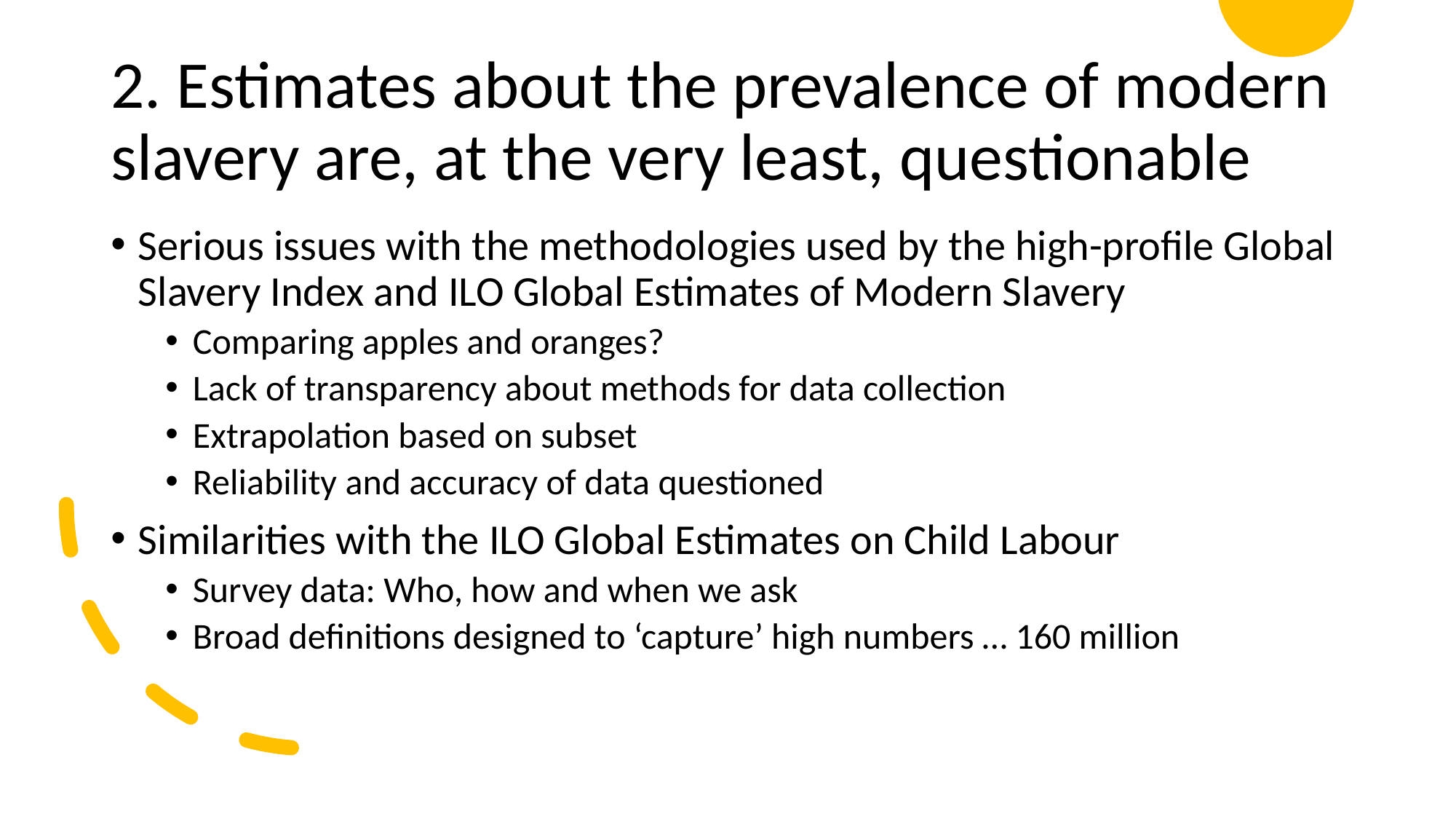

# 2. Estimates about the prevalence of modern slavery are, at the very least, questionable
Serious issues with the methodologies used by the high-profile Global Slavery Index and ILO Global Estimates of Modern Slavery
Comparing apples and oranges?
Lack of transparency about methods for data collection
Extrapolation based on subset
Reliability and accuracy of data questioned
Similarities with the ILO Global Estimates on Child Labour
Survey data: Who, how and when we ask
Broad definitions designed to ‘capture’ high numbers … 160 million